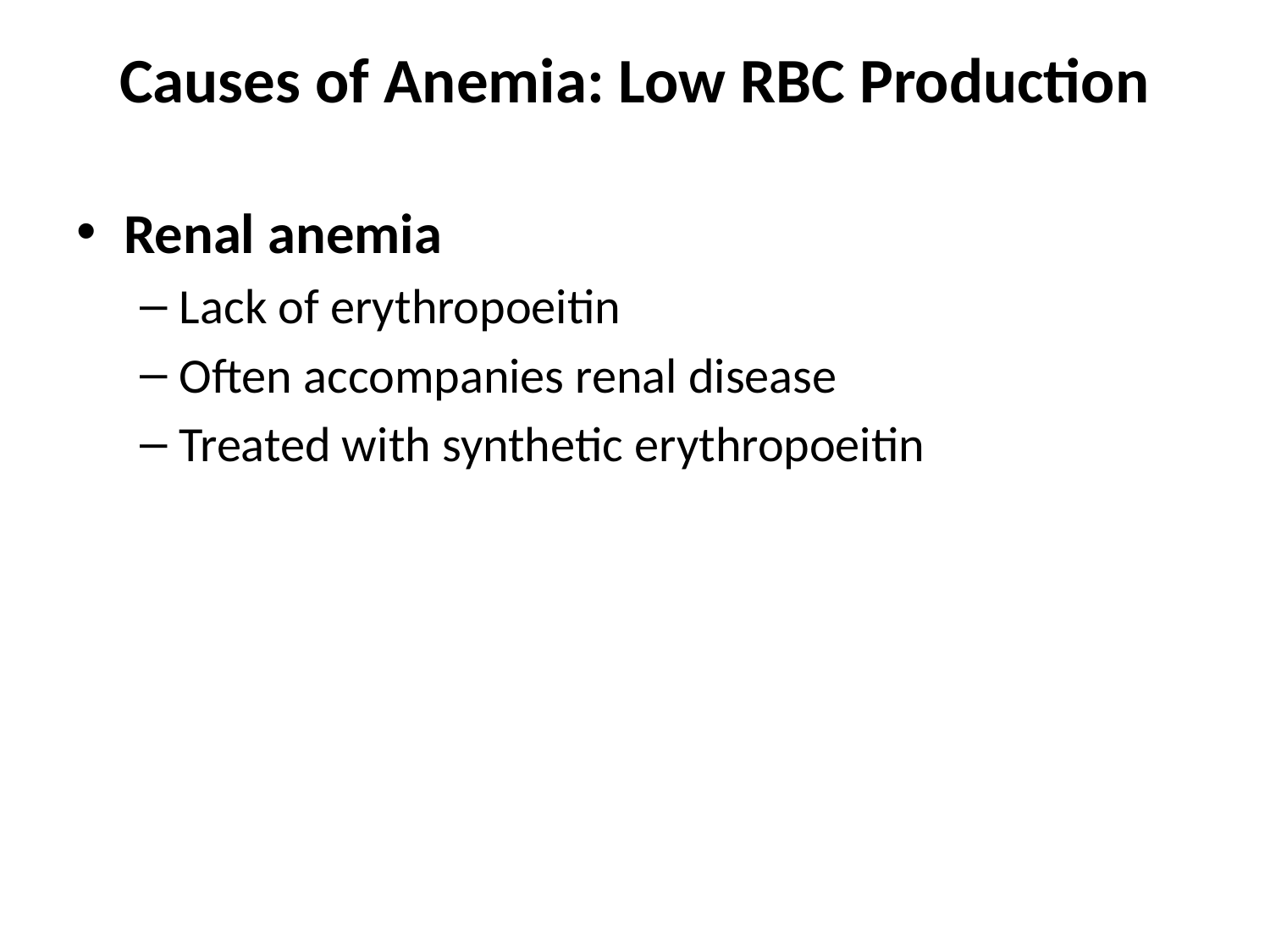

# Causes of Anemia: Low RBC Production
Renal anemia
Lack of erythropoeitin
Often accompanies renal disease
Treated with synthetic erythropoeitin